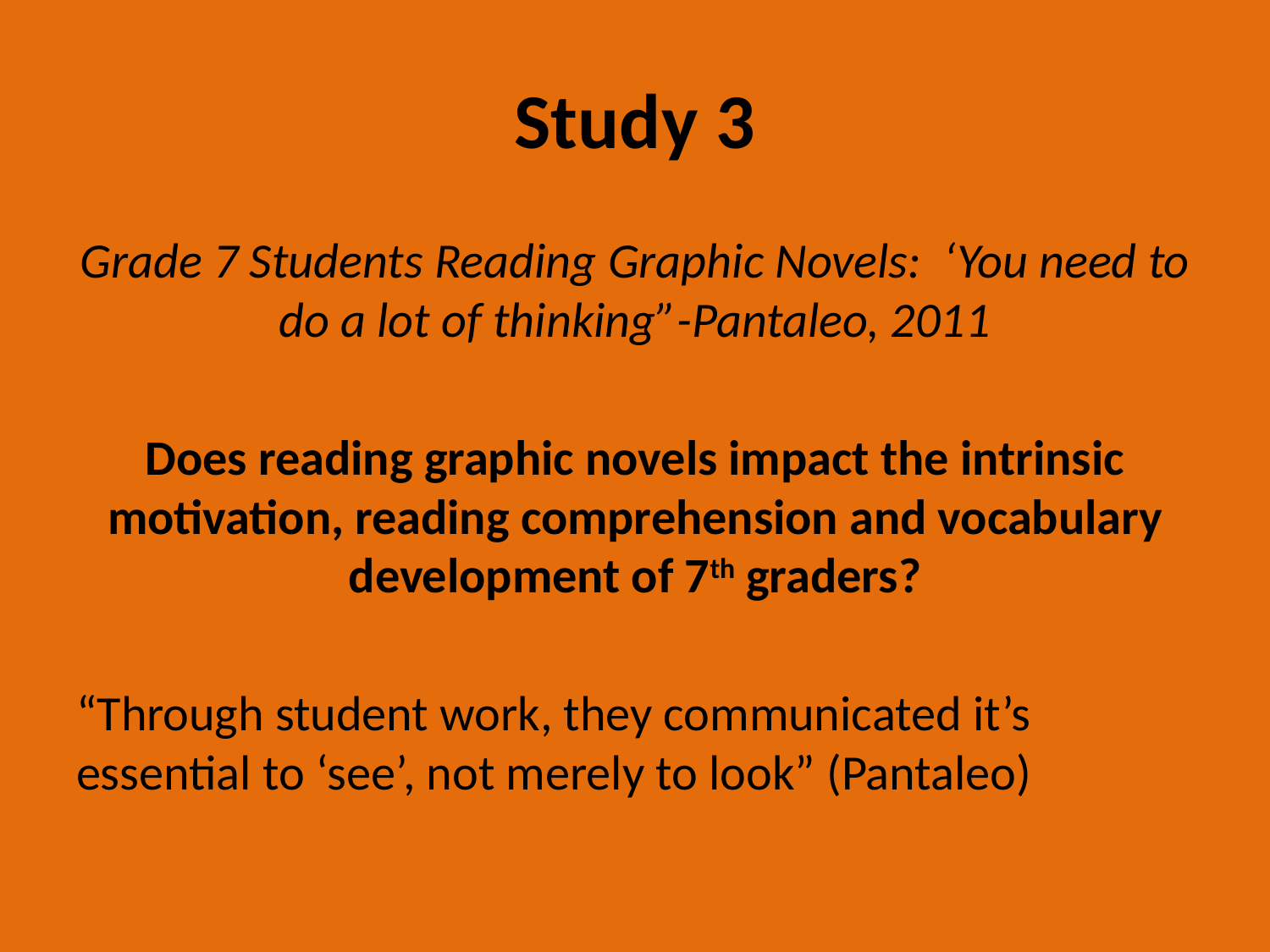

# Study 3
Grade 7 Students Reading Graphic Novels:  ‘You need to do a lot of thinking”-Pantaleo, 2011

Does reading graphic novels impact the intrinsic motivation, reading comprehension and vocabulary development of 7th graders?

“Through student work, they communicated it’s essential to ‘see’, not merely to look” (Pantaleo)